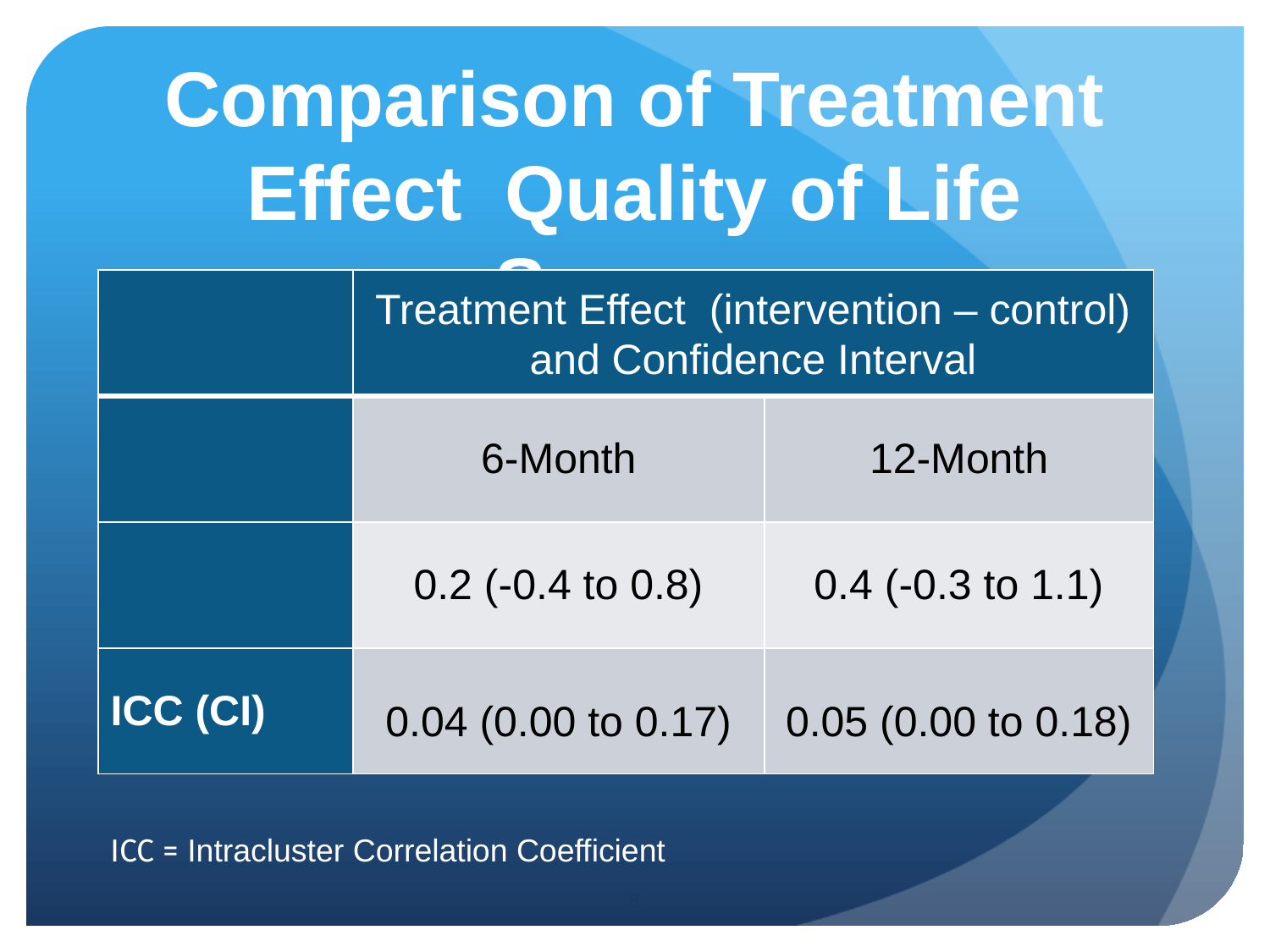

# Comparison of Treatment Effect  Quality of Life Scores
|  | Treatment Effect (intervention – control) and Confidence Interval |  |
| --- | --- | --- |
|  | 6-Month | 12-Month |
|  | 0.2 (-0.4 to 0.8) | 0.4 (-0.3 to 1.1) |
| ICC (CI) | 0.04 (0.00 to 0.17) | 0.05 (0.00 to 0.18) |
ICC = Intracluster Correlation Coefficient
8